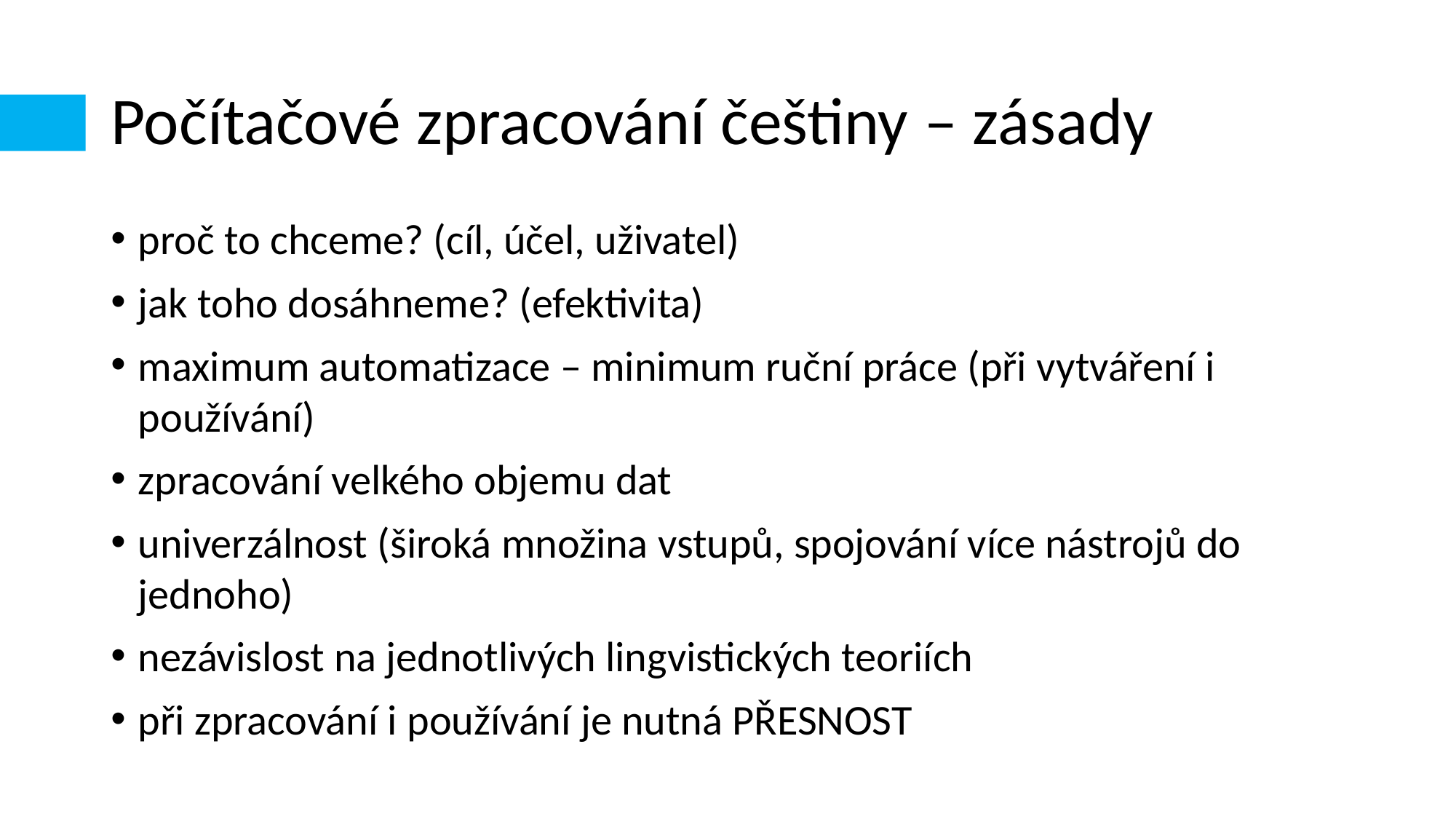

# Počítačové zpracování češtiny – zásady
proč to chceme? (cíl, účel, uživatel)
jak toho dosáhneme? (efektivita)
maximum automatizace – minimum ruční práce (při vytváření i používání)
zpracování velkého objemu dat
univerzálnost (široká množina vstupů, spojování více nástrojů do jednoho)
nezávislost na jednotlivých lingvistických teoriích
při zpracování i používání je nutná PŘESNOST